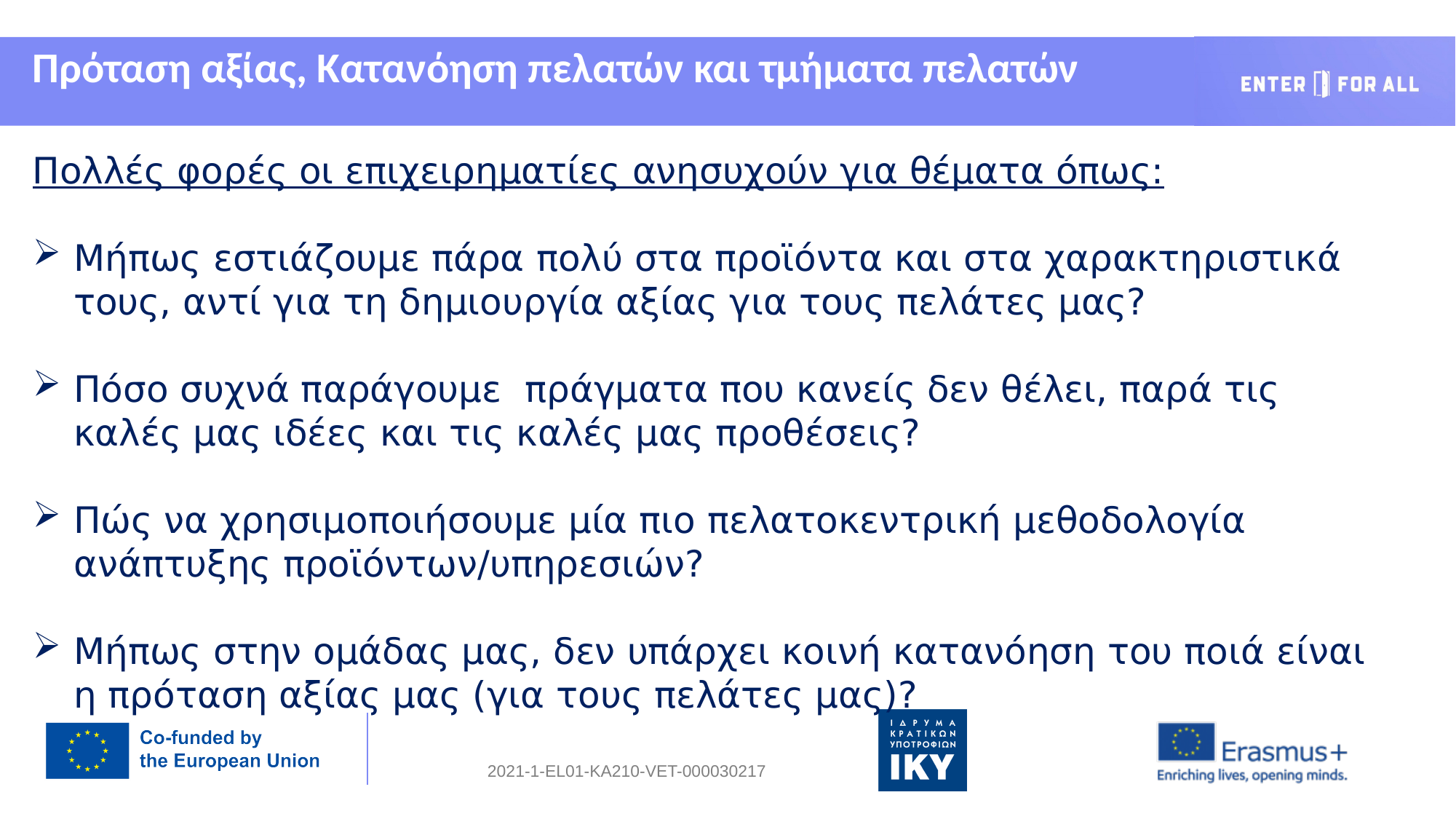

Πρόταση αξίας, Κατανόηση πελατών και τμήματα πελατών
Πολλές φορές οι επιχειρηματίες ανησυχούν για θέματα όπως:

Μήπως εστιάζουμε πάρα πολύ στα προϊόντα και στα χαρακτηριστικά τους, αντί για τη δημιουργία αξίας για τους πελάτες μας?

Πόσο συχνά παράγουμε  πράγματα που κανείς δεν θέλει, παρά τις καλές μας ιδέες και τις καλές μας προθέσεις?

Πώς να χρησιμοποιήσουμε μία πιο πελατοκεντρική μεθοδολογία ανάπτυξης προϊόντων/υπηρεσιών?

Μήπως στην ομάδας μας, δεν υπάρχει κοινή κατανόηση του ποιά είναι η πρόταση αξίας μας (για τους πελάτες μας)?